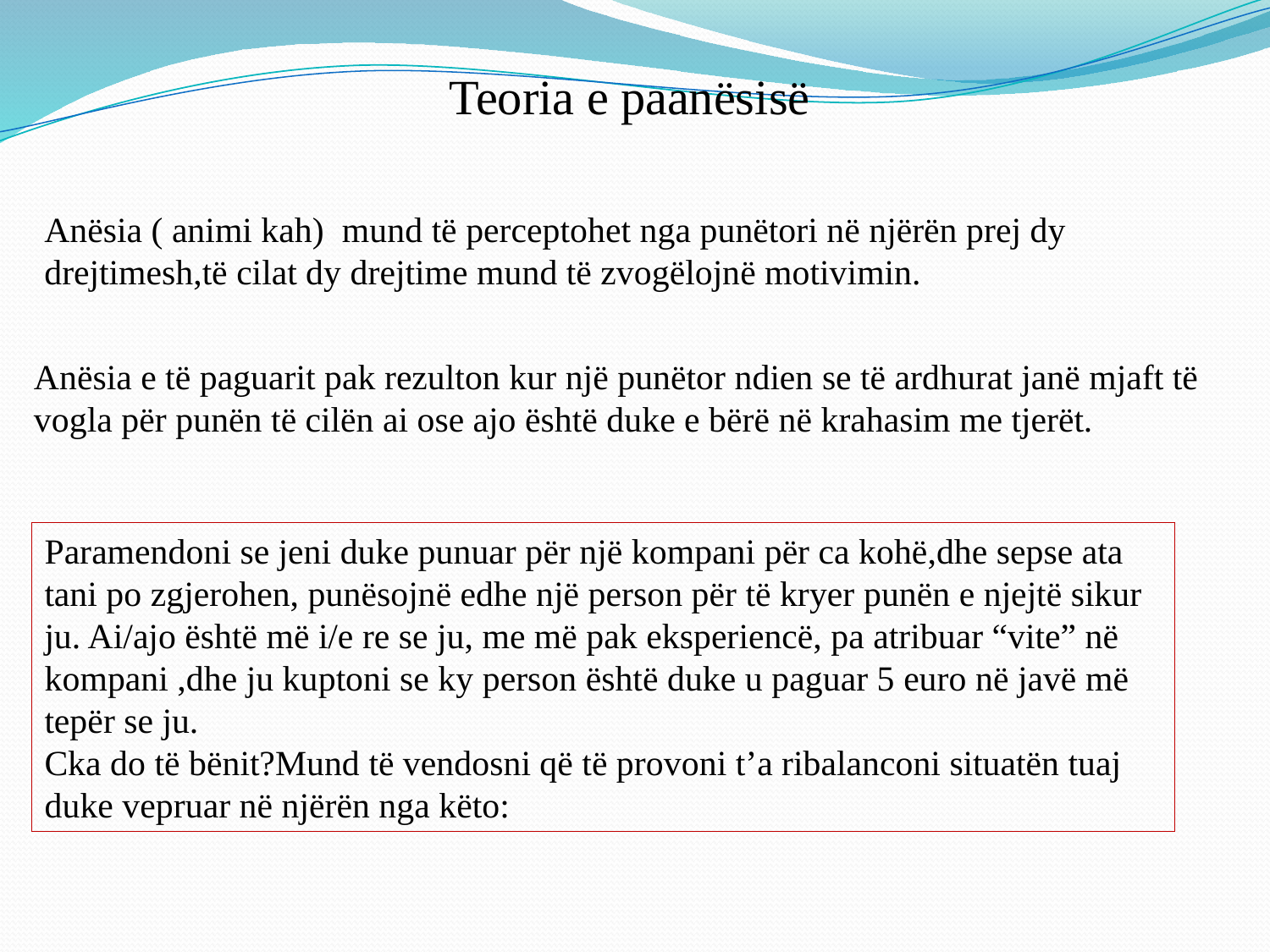

Teoria e paanësisë
Anësia ( animi kah)  mund të perceptohet nga punëtori në njërën prej dy drejtimesh,të cilat dy drejtime mund të zvogëlojnë motivimin.
Anësia e të paguarit pak rezulton kur një punëtor ndien se të ardhurat janë mjaft të vogla për punën të cilën ai ose ajo është duke e bërë në krahasim me tjerët.
Paramendoni se jeni duke punuar për një kompani për ca kohë,dhe sepse ata tani po zgjerohen, punësojnë edhe një person për të kryer punën e njejtë sikur ju. Ai/ajo është më i/e re se ju, me më pak eksperiencë, pa atribuar “vite” në kompani ,dhe ju kuptoni se ky person është duke u paguar 5 euro në javë më tepër se ju.
Cka do të bënit?Mund të vendosni që të provoni t’a ribalanconi situatën tuaj duke vepruar në njërën nga këto: